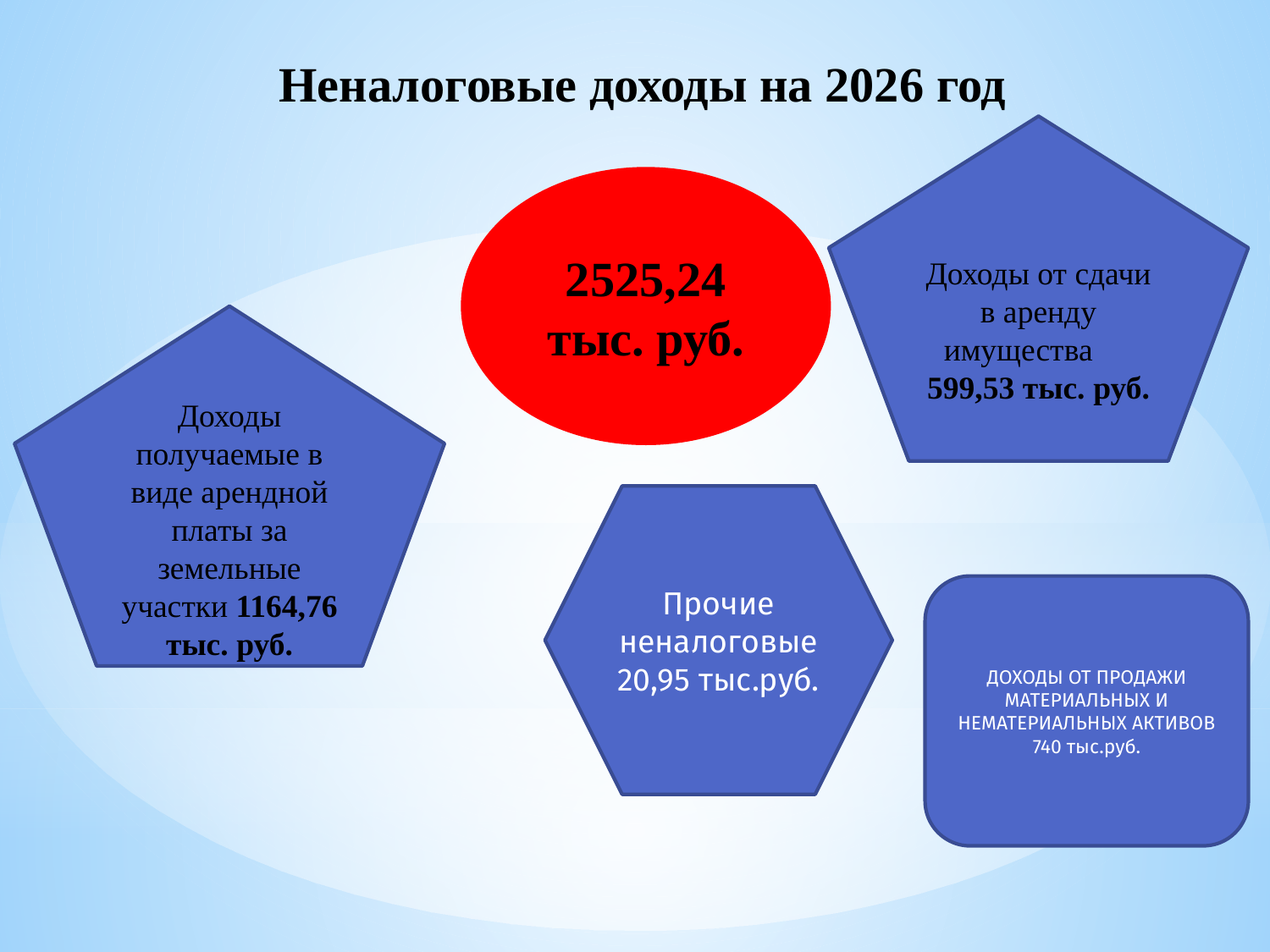

# Неналоговые доходы на 2026 год
Доходы от сдачи в аренду имущества      599,53 тыс. руб.
2525,24 тыс. руб.
Доходы получаемые в виде арендной платы за земельные участки 1164,76 тыс. руб.
Прочие неналоговые
20,95 тыс.руб.
ДОХОДЫ ОТ ПРОДАЖИ МАТЕРИАЛЬНЫХ И НЕМАТЕРИАЛЬНЫХ АКТИВОВ 740 тыс.руб.